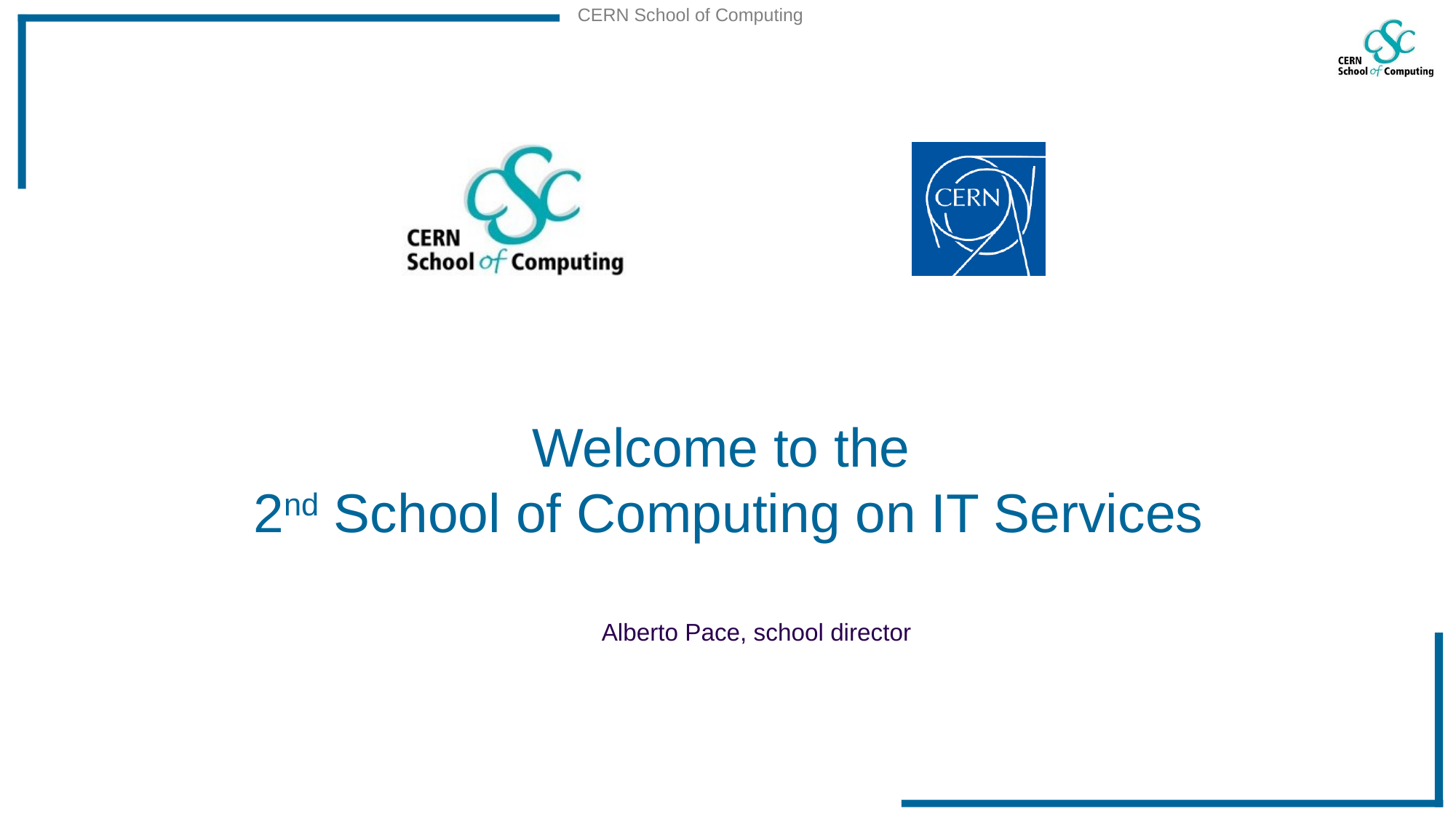

# Welcome to the 2nd School of Computing on IT Services
Alberto Pace, school director